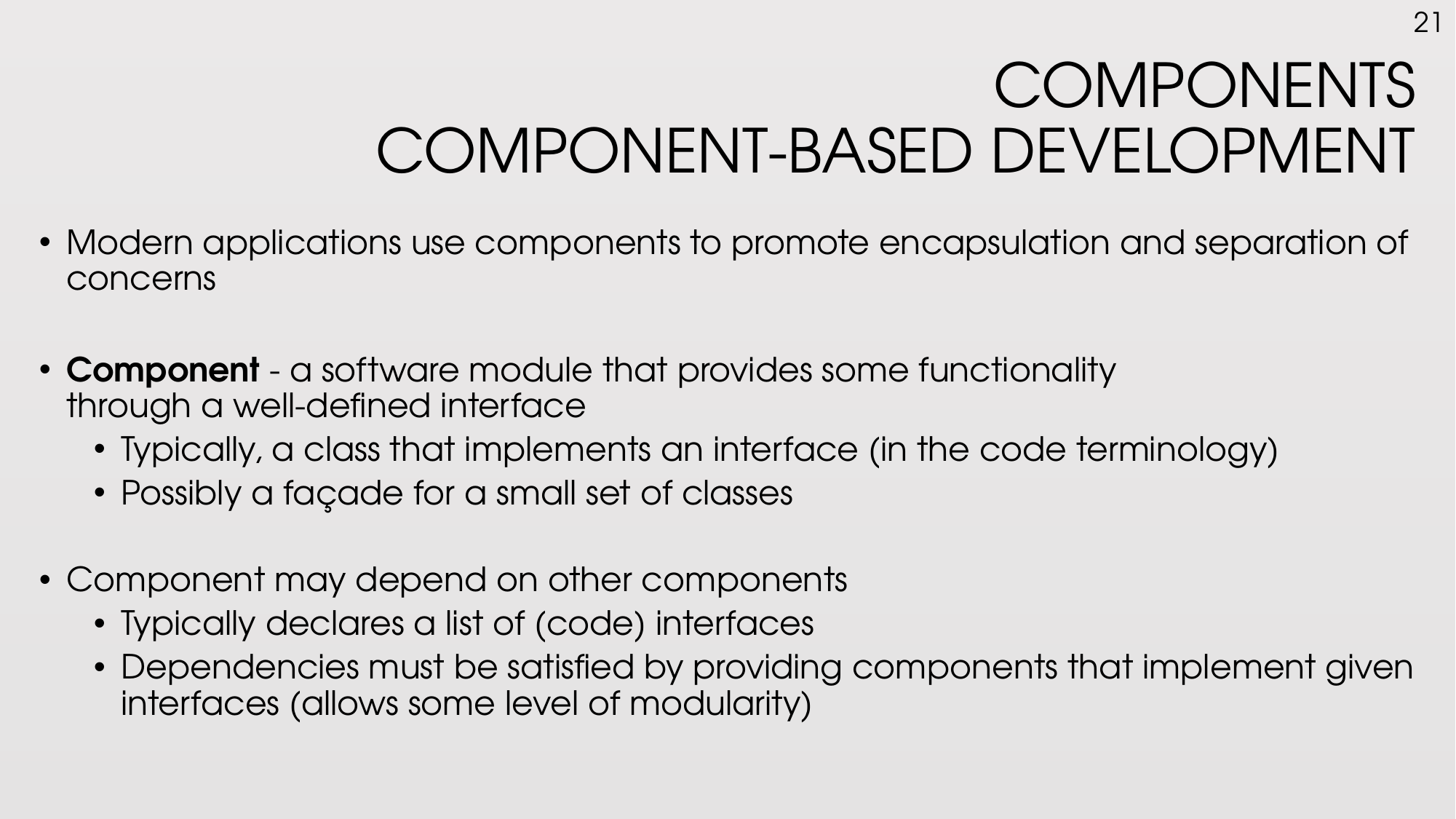

21
# Components Component-based Development
Modern applications use components to promote encapsulation and separation of concerns
Component - a software module that provides some functionality
through a well-defined interface
Typically, a class that implements an interface (in the code terminology)
Possibly a façade for a small set of classes
Component may depend on other components
Typically declares a list of (code) interfaces
Dependencies must be satisfied by providing components that implement given interfaces (allows some level of modularity)